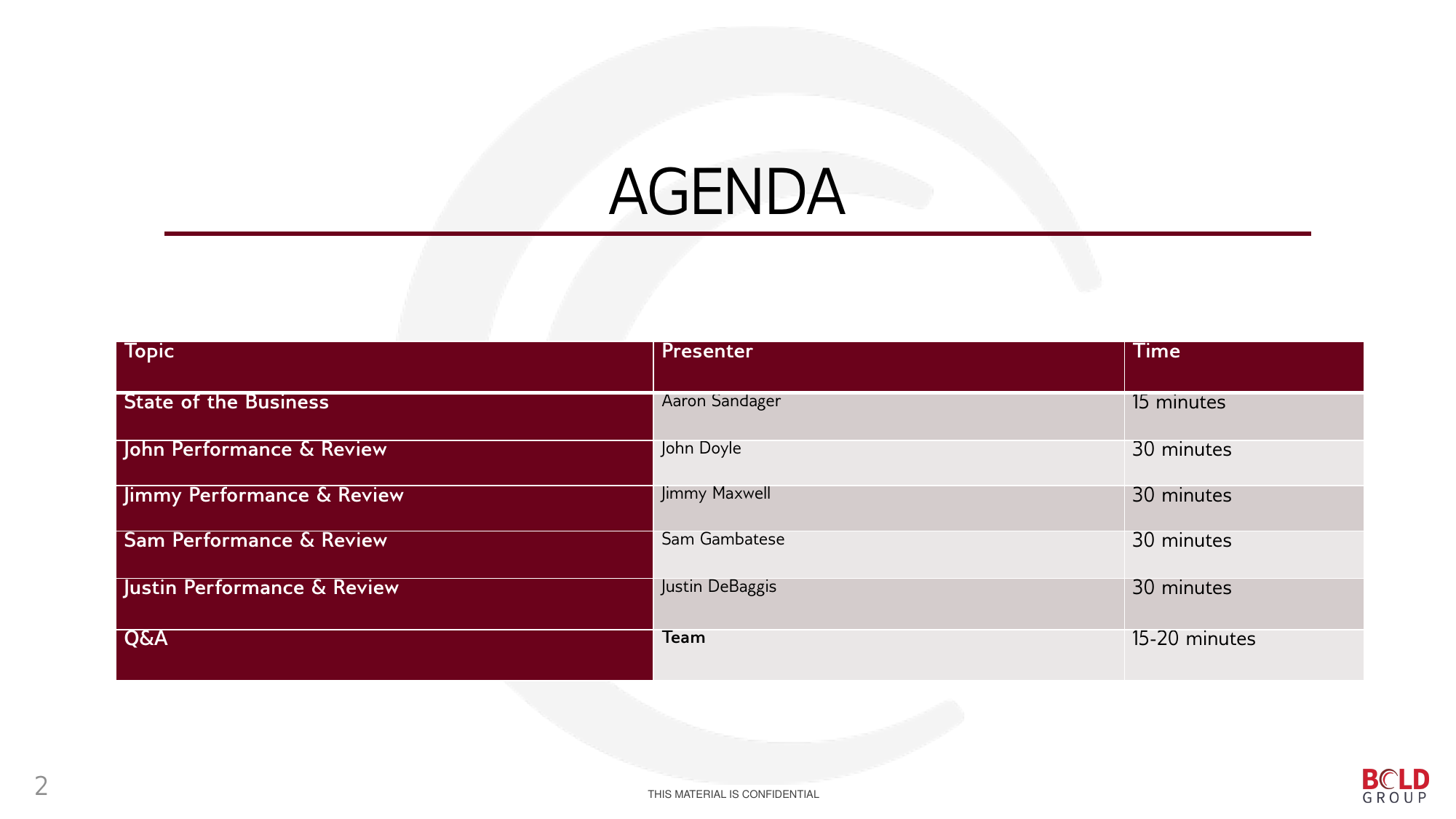

# Agenda

| Topic | Presenter | Time |
| --- | --- | --- |
| State of the Business | Aaron Sandager | 15 minutes |
| John Performance & Review | John Doyle | 30 minutes |
| Jimmy Performance & Review | Jimmy Maxwell | 30 minutes |
| Sam Performance & Review | Sam Gambatese | 30 minutes |
| Justin Performance & Review | Justin DeBaggis | 30 minutes |
| Q&A | Team | 15-20 minutes |
2